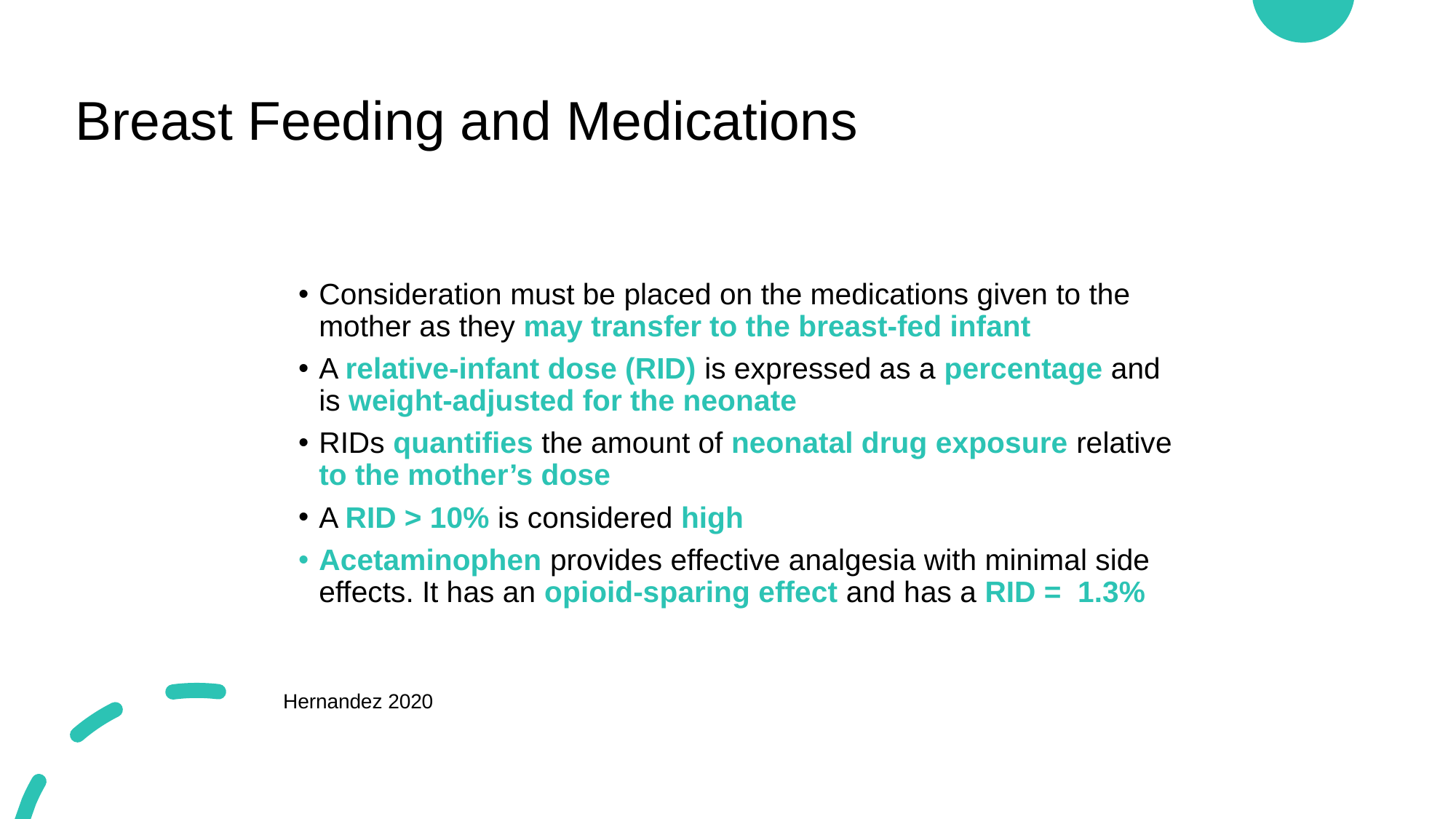

# Breast Feeding and Medications
Consideration must be placed on the medications given to the mother as they may transfer to the breast-fed infant
A relative-infant dose (RID) is expressed as a percentage and is weight-adjusted for the neonate
RIDs quantifies the amount of neonatal drug exposure relative to the mother’s dose
A RID > 10% is considered high
Acetaminophen provides effective analgesia with minimal side effects. It has an opioid-sparing effect and has a RID =  1.3%

Hernandez 2020